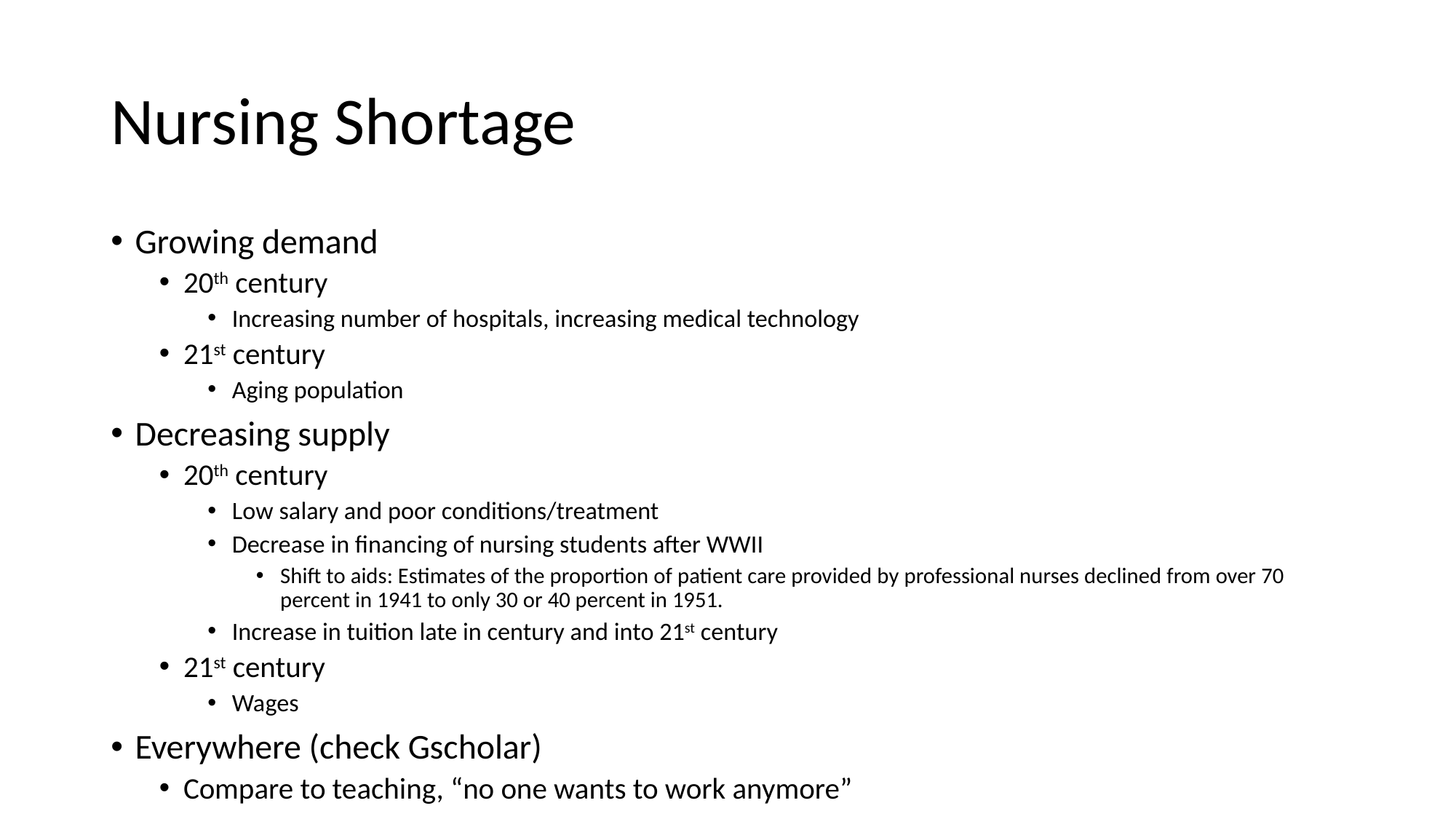

# Nursing Shortage
Growing demand
20th century
Increasing number of hospitals, increasing medical technology
21st century
Aging population
Decreasing supply
20th century
Low salary and poor conditions/treatment
Decrease in financing of nursing students after WWII
Shift to aids: Estimates of the proportion of patient care provided by professional nurses declined from over 70 percent in 1941 to only 30 or 40 percent in 1951.
Increase in tuition late in century and into 21st century
21st century
Wages
Everywhere (check Gscholar)
Compare to teaching, “no one wants to work anymore”